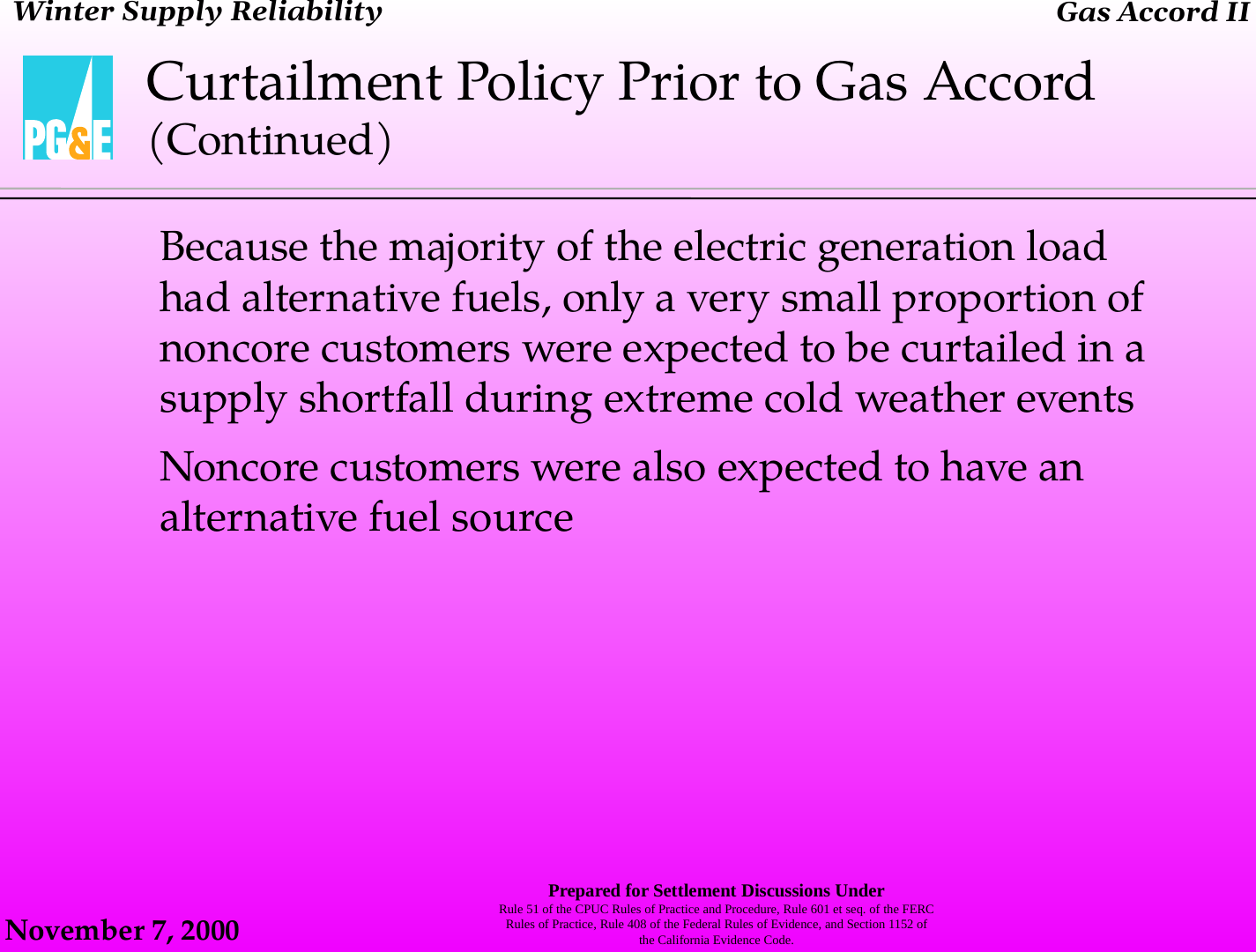

Curtailment Policy Prior to Gas Accord (Continued)
Because the majority of the electric generation load had alternative fuels, only a very small proportion of noncore customers were expected to be curtailed in a supply shortfall during extreme cold weather events
Noncore customers were also expected to have an alternative fuel source